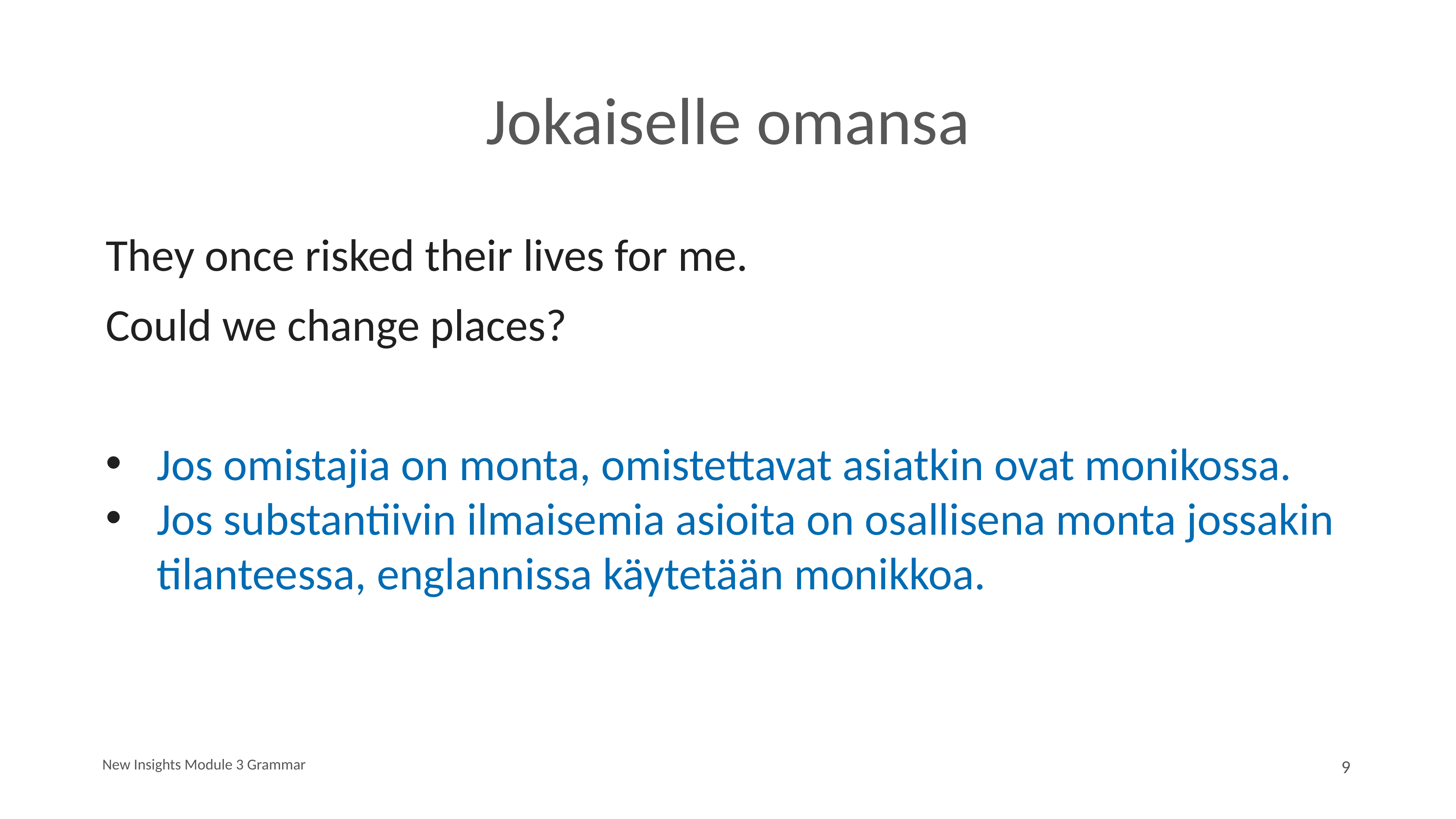

# Jokaiselle omansa
They once risked their lives for me.
Could we change places?

Jos omistajia on monta, omistettavat asiatkin ovat monikossa.
Jos substantiivin ilmaisemia asioita on osallisena monta jossakin tilanteessa, englannissa käytetään monikkoa.
New Insights Module 3 Grammar
9